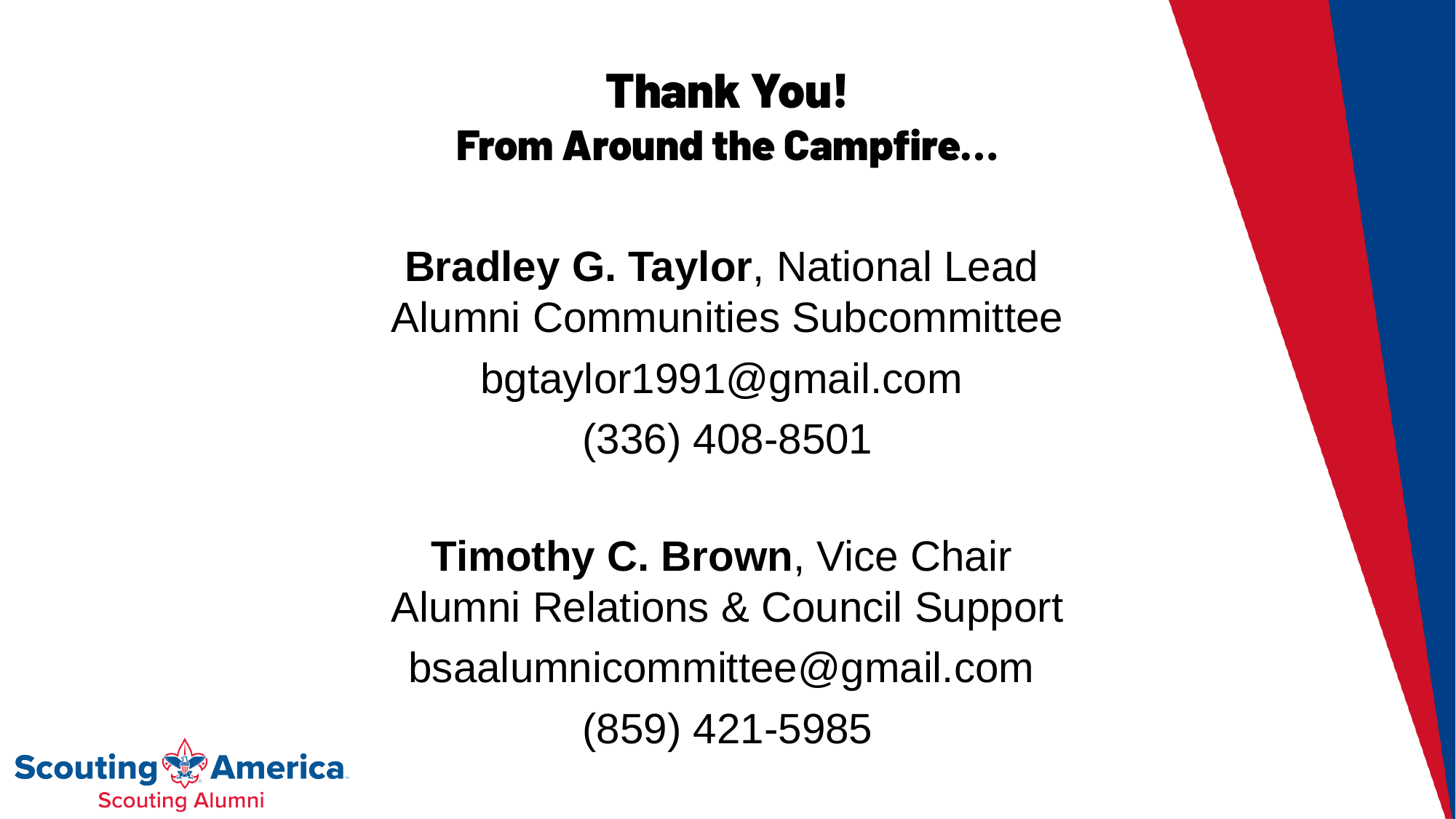

Thank You!
From Around the Campfire…
Bradley G. Taylor, National Lead
Alumni Communities Subcommittee
bgtaylor1991@gmail.com
(336) 408-8501

Timothy C. Brown, Vice Chair
Alumni Relations & Council Support
bsaalumnicommittee@gmail.com
(859) 421-5985